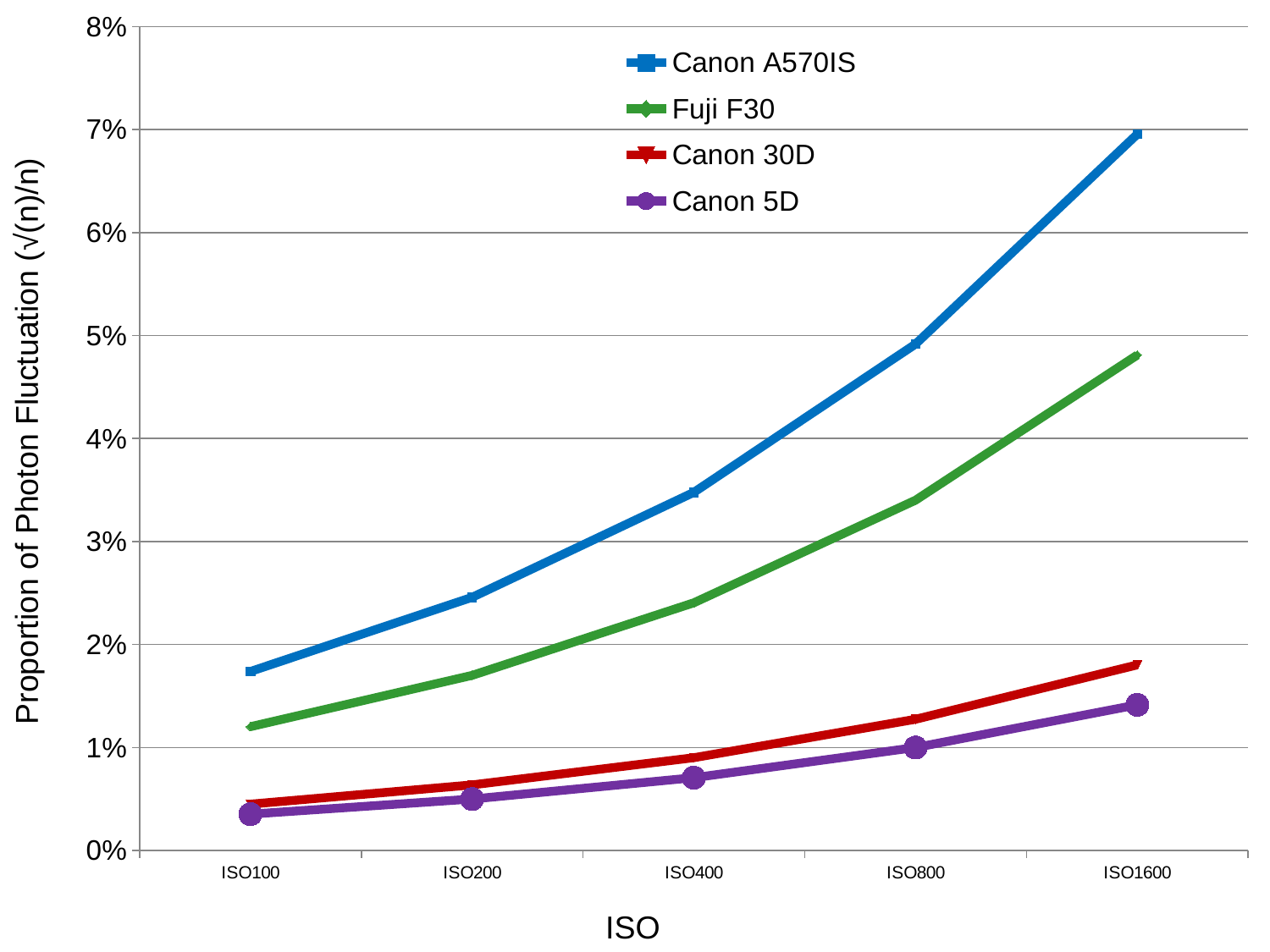

### Chart

| Category | Canon A570IS | Fuji F30 | Canon 30D | Canon 5D |
|---|---|---|---|---|
| ISO100 | 0.017385519240671964 | 0.012025475831147728 | 0.004505681855333499 | 0.003535533905932739 |
| ISO200 | 0.02458683709905668 | 0.01700659101439898 | 0.006371996387551004 | 0.005000000000000001 |
| ISO400 | 0.034771038481343934 | 0.02405095166229545 | 0.009011363710666997 | 0.007071067811865477 |
| ISO800 | 0.04917367419811338 | 0.03401318202879797 | 0.012743992775102006 | 0.010000000000000002 |
| ISO1600 | 0.06954207696268785 | 0.0481019033245909 | 0.01802272742133399 | 0.014142135623730952 |
Proportion of Photon Fluctuation (√(n)/n)
ISO